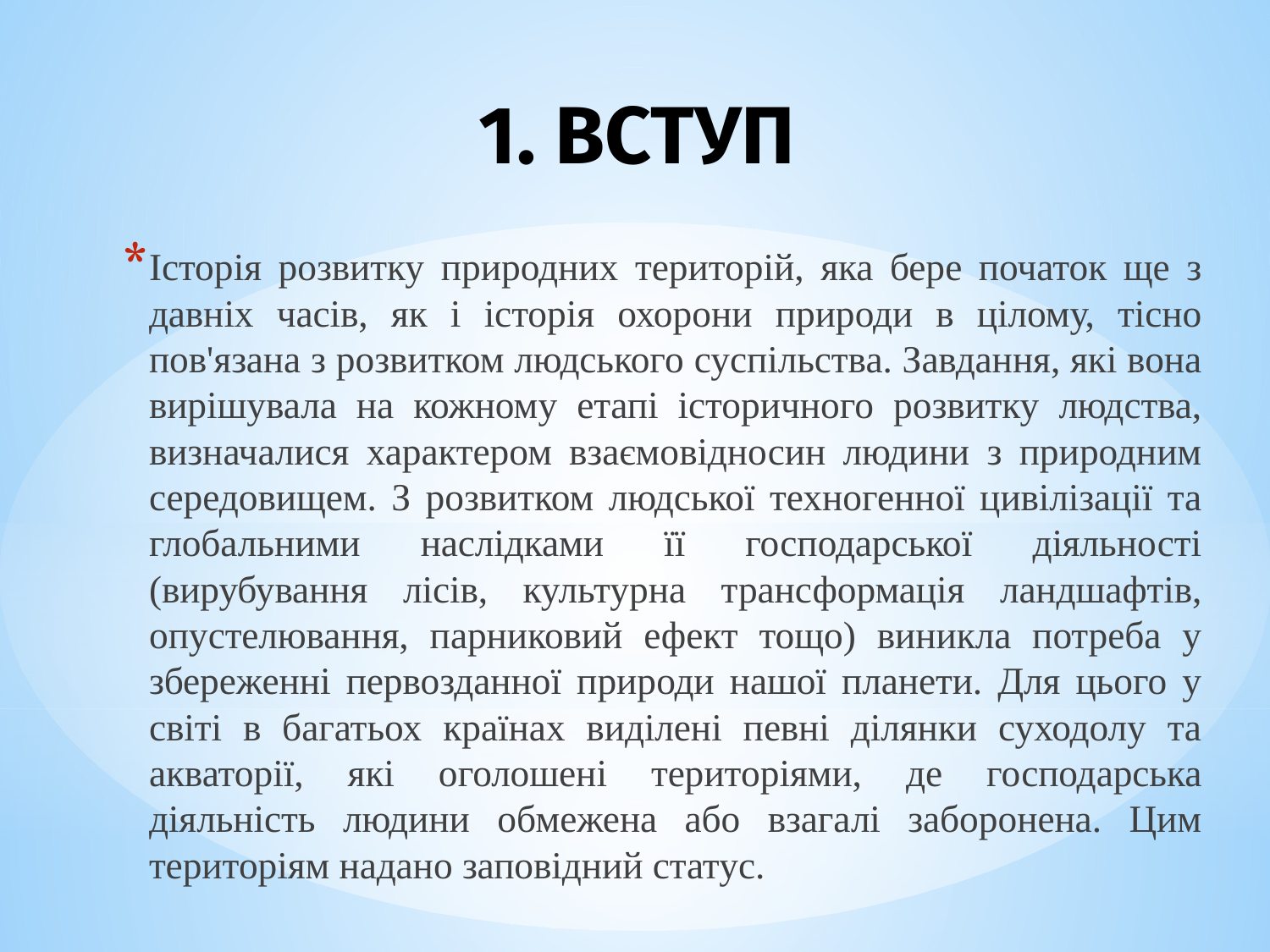

# 1. ВСТУП
Історія розвитку природних територій, яка бере початок ще з давніх часів, як і історія охорони природи в цілому, тісно пов'язана з розвитком людського суспільства. Завдання, які вона вирішувала на кожному етапі історичного розвитку людства, визначалися характером взаємовідносин людини з природним середовищем. З розвитком людської техногенної цивілізації та глобальними наслідками її господарської діяльності (вирубування лісів, культурна трансформація ландшафтів, опустелювання, парниковий ефект тощо) виникла потреба у збереженні первозданної природи нашої планети. Для цього у світі в багатьох країнах виділені певні ділянки суходолу та акваторії, які оголошені територіями, де господарська діяльність людини обмежена або взагалі заборонена. Цим територіям надано заповідний статус.